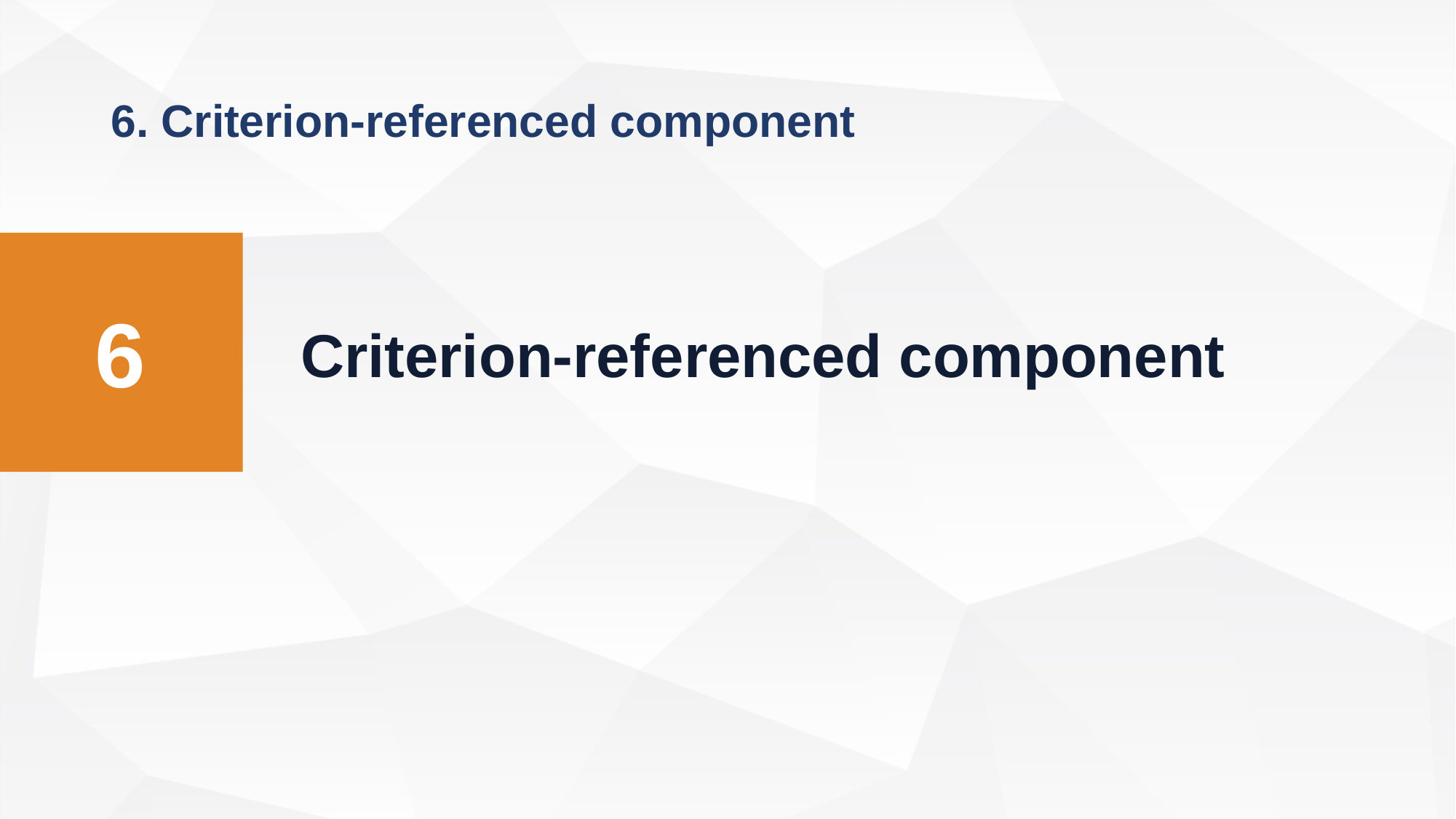

# 6. Criterion-referenced component
6
Criterion-referenced component